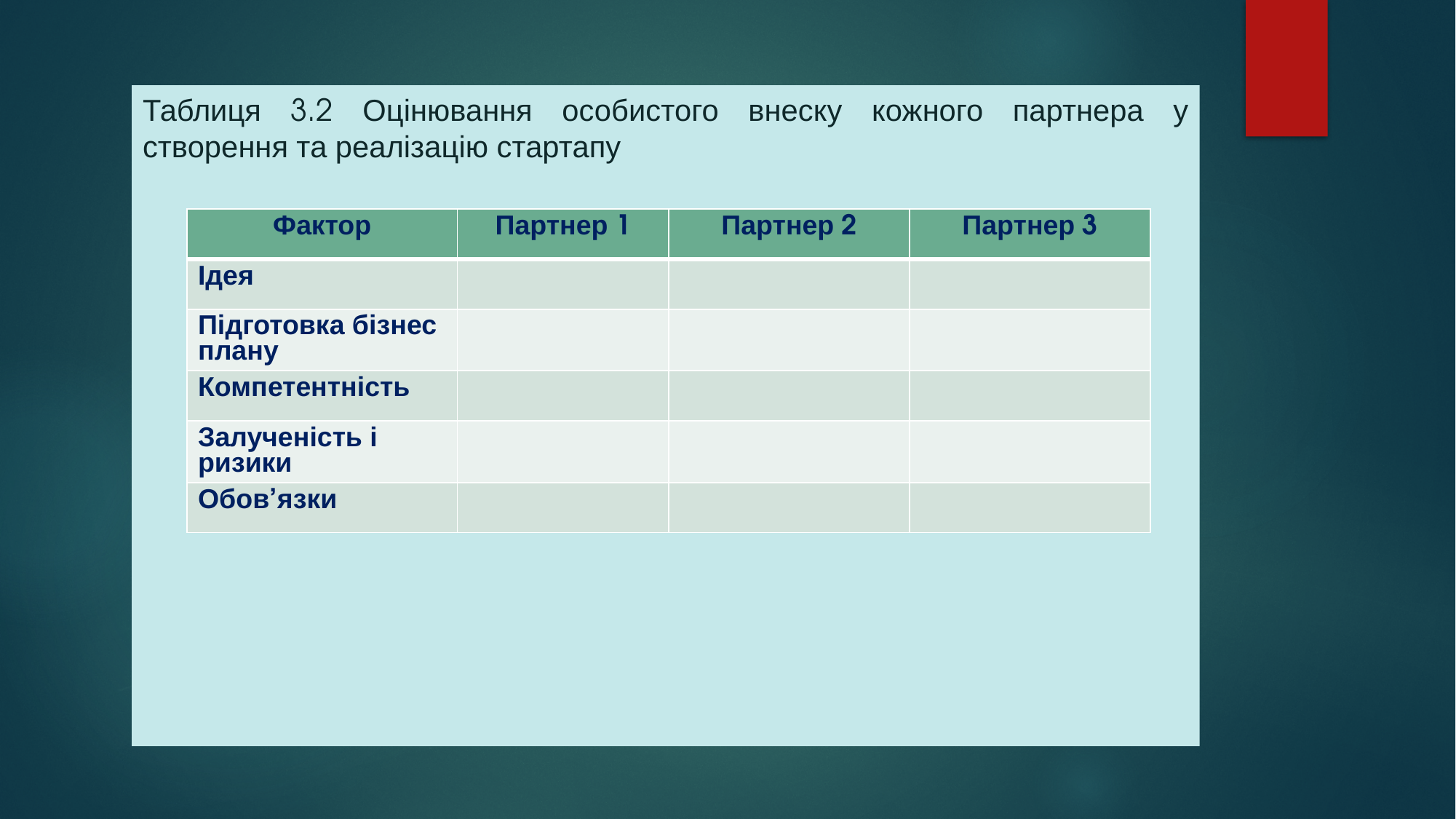

Таблиця 3.2 Оцінювання особистого внеску кожного партнера у створення та реалізацію стартапу

| Фактор | Партнер 1 | Партнер 2 | Партнер 3 |
| --- | --- | --- | --- |
| Ідея |  |  |  |
| Підготовка бізнес плану |  |  |  |
| Компетентність |  |  |  |
| Залученість і ризики |  |  |  |
| Обов’язки |  |  |  |